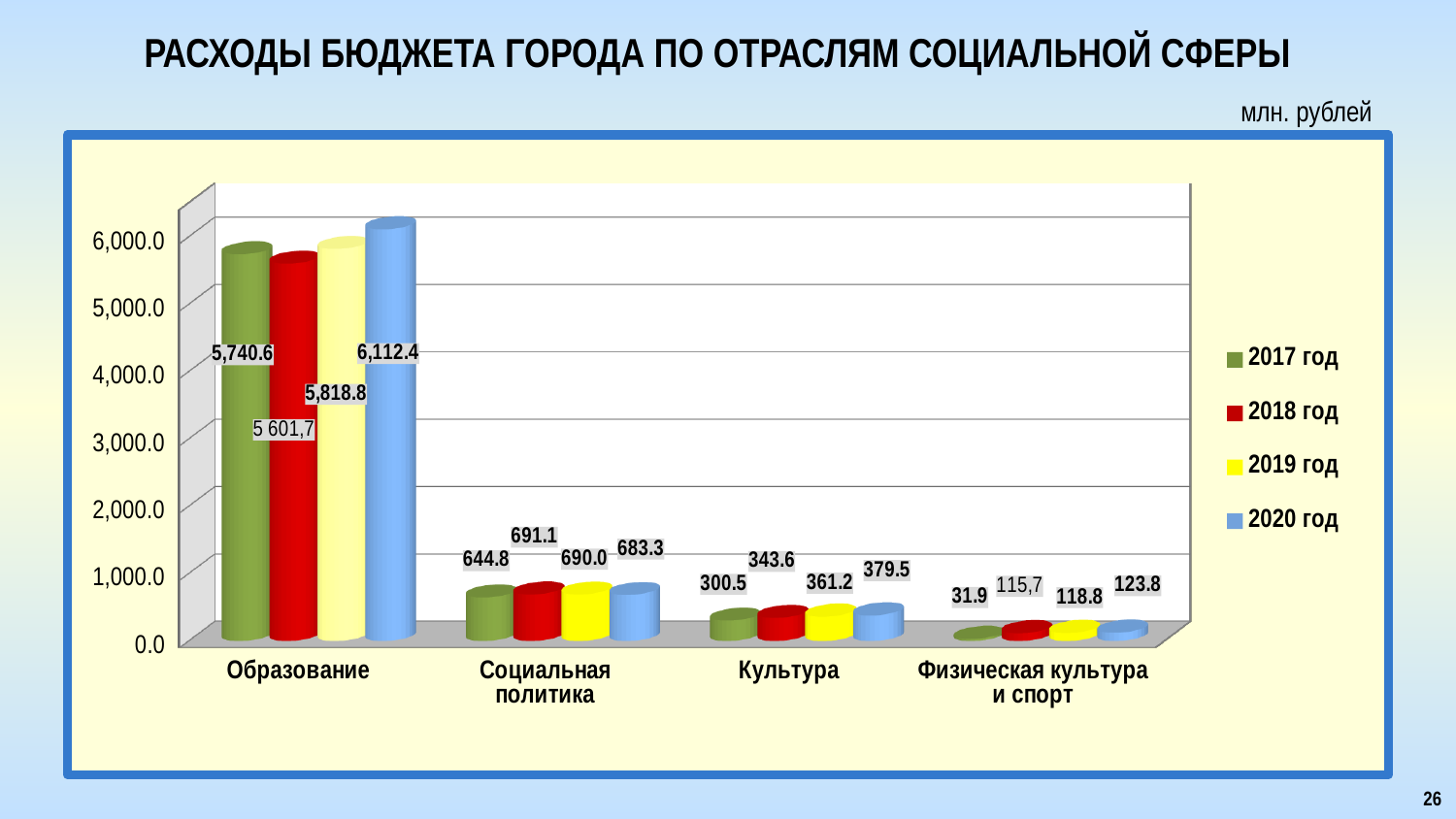

# Расходы бюджета города по отраслям социальной сферы
млн. рублей

[unsupported chart]

26